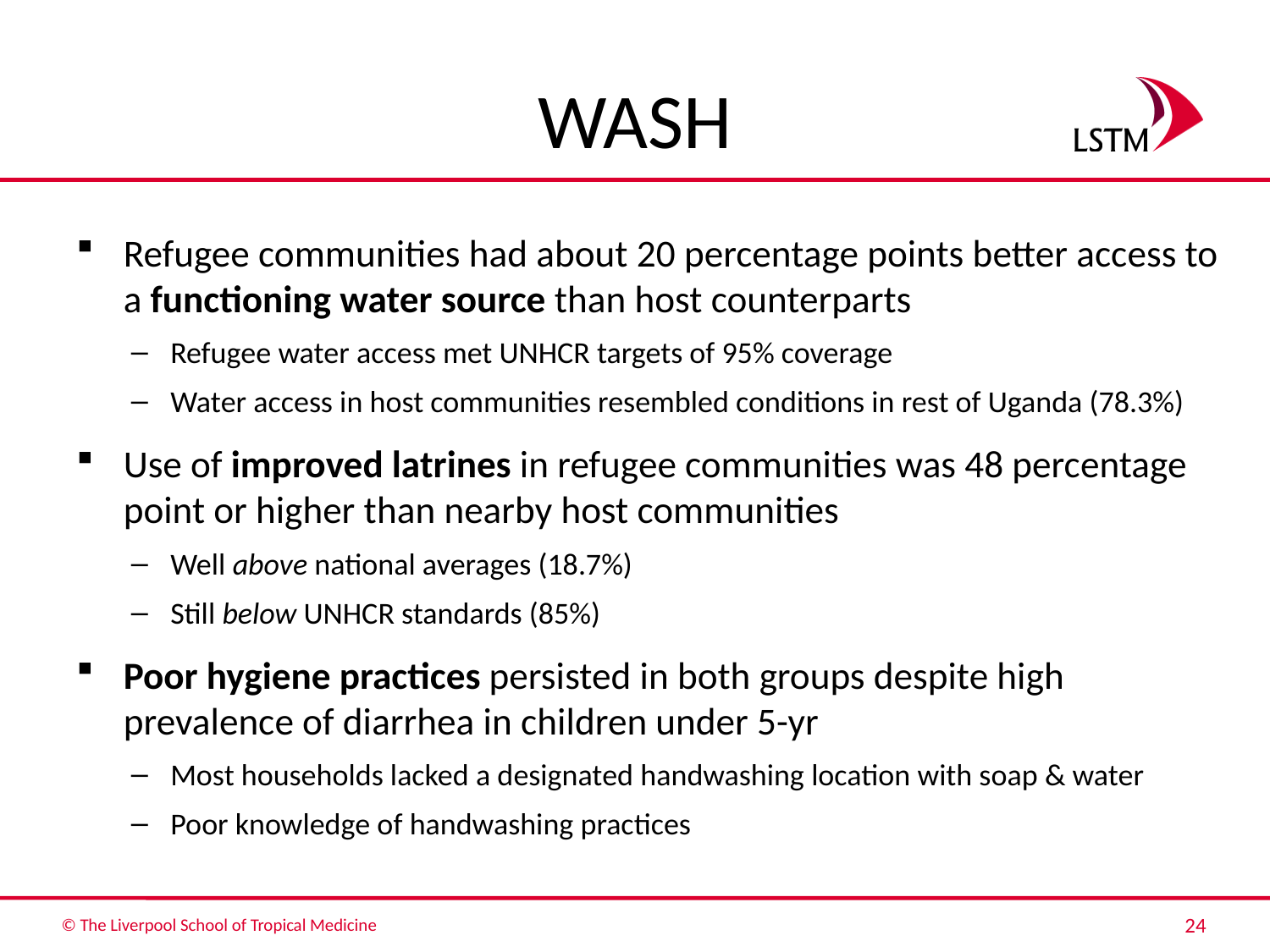

# WASH
Refugee communities had about 20 percentage points better access to a functioning water source than host counterparts
Refugee water access met UNHCR targets of 95% coverage
Water access in host communities resembled conditions in rest of Uganda (78.3%)
Use of improved latrines in refugee communities was 48 percentage point or higher than nearby host communities
Well above national averages (18.7%)
Still below UNHCR standards (85%)
Poor hygiene practices persisted in both groups despite high prevalence of diarrhea in children under 5-yr
Most households lacked a designated handwashing location with soap & water
Poor knowledge of handwashing practices